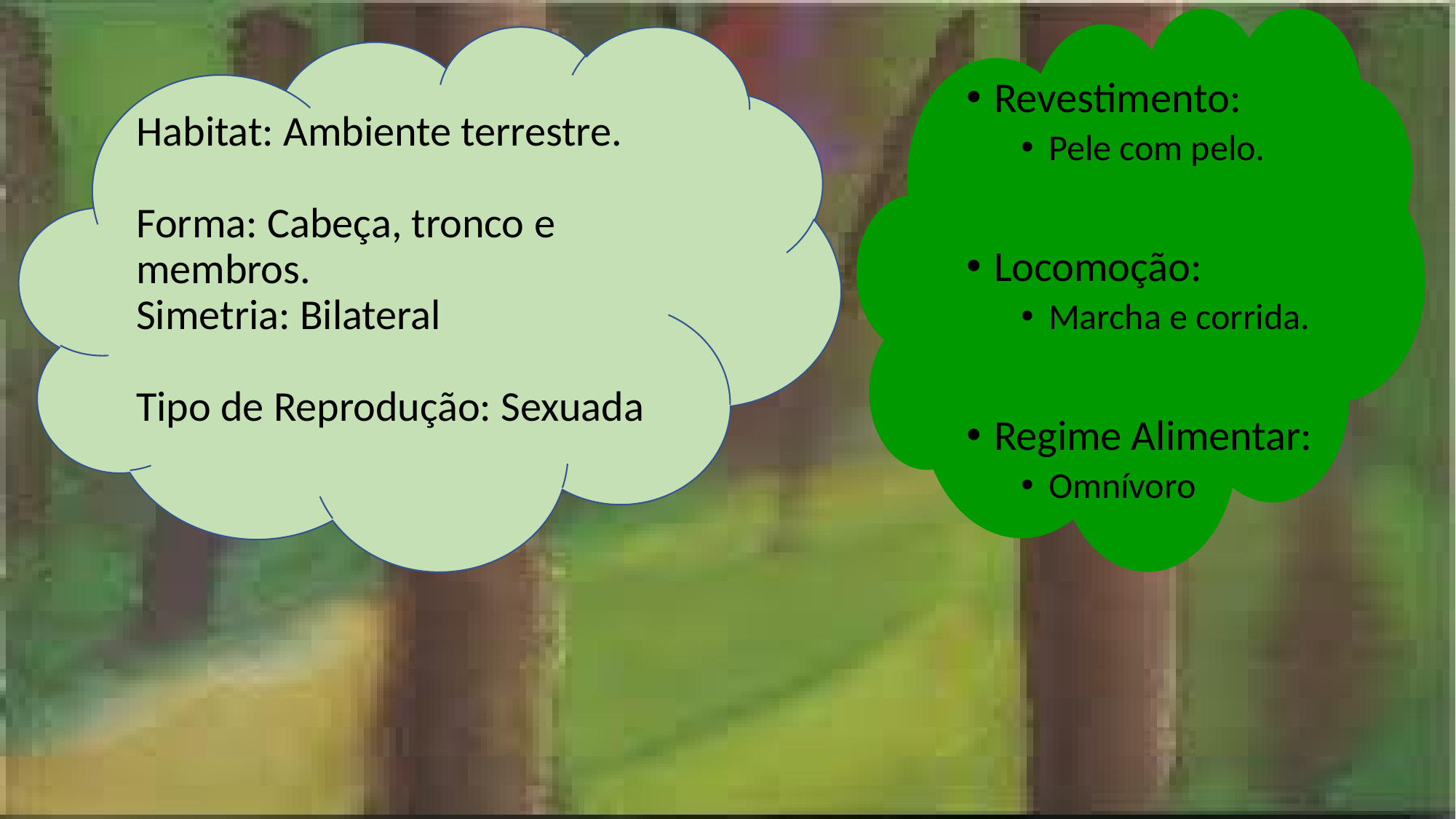

Revestimento:
Pele com pelo.

Locomoção:
Marcha e corrida.

Regime Alimentar:
Omnívoro

# Habitat: Ambiente terrestre. Forma: Cabeça, tronco e membros. Simetria: Bilateral Tipo de Reprodução: Sexuada